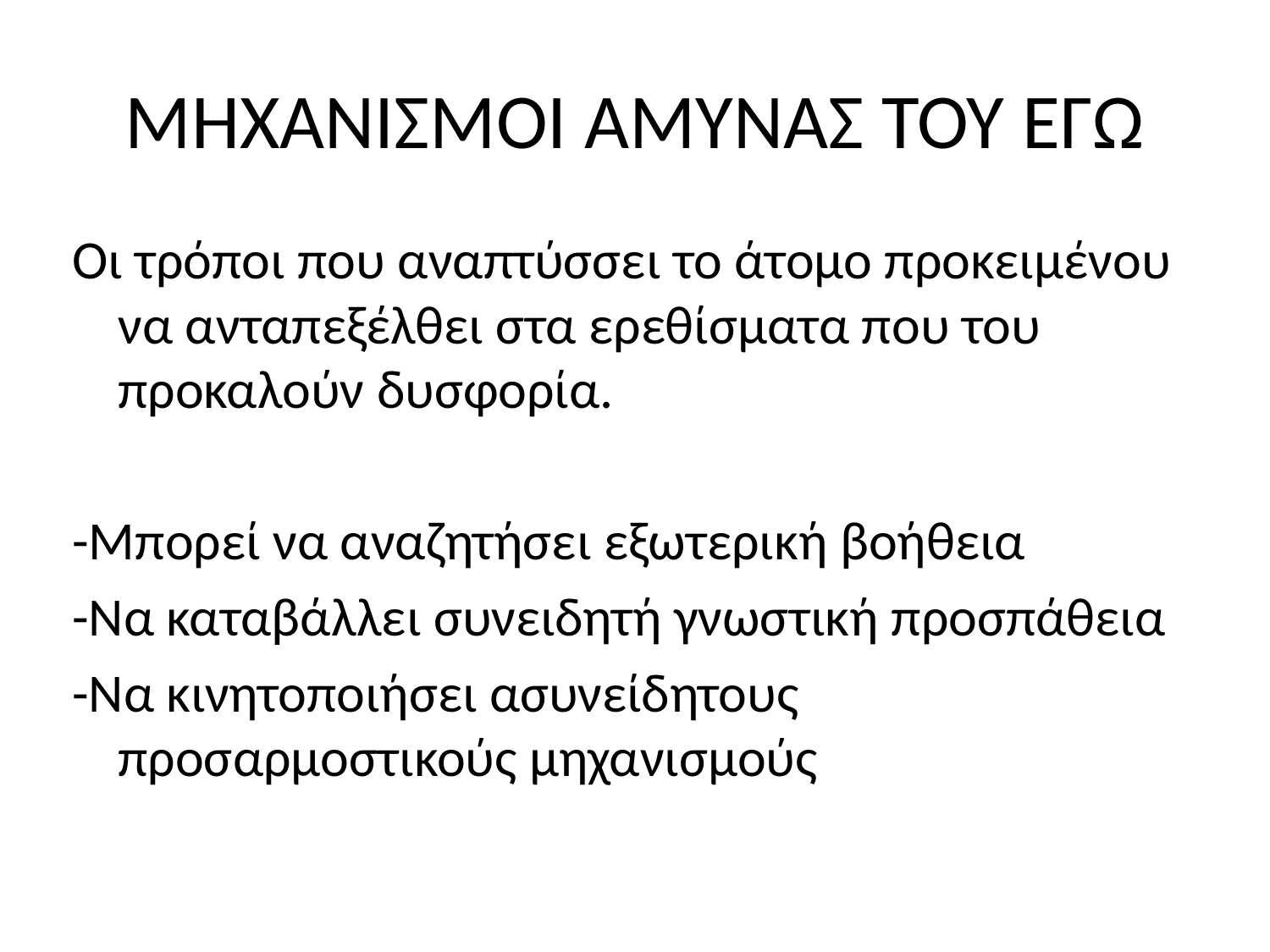

# ΜΗΧΑΝΙΣΜΟΙ ΑΜΥΝΑΣ ΤΟΥ ΕΓΩ
Οι τρόποι που αναπτύσσει το άτομο προκειμένου να ανταπεξέλθει στα ερεθίσματα που του προκαλούν δυσφορία.

-Μπορεί να αναζητήσει εξωτερική βοήθεια
-Να καταβάλλει συνειδητή γνωστική προσπάθεια
-Να κινητοποιήσει ασυνείδητους προσαρμοστικούς μηχανισμούς